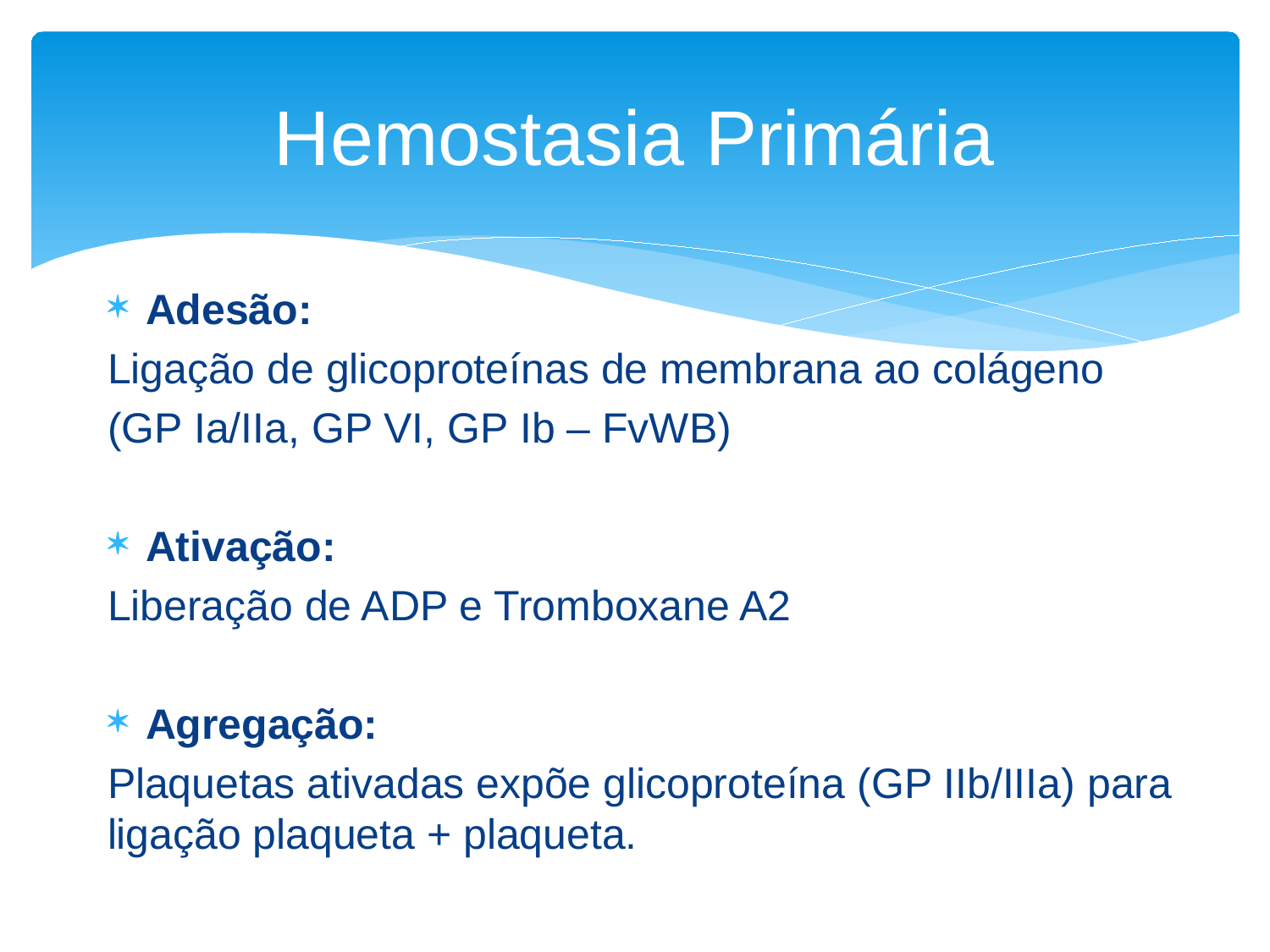

# Hemostasia Primária
Adesão:
Ligação de glicoproteínas de membrana ao colágeno
(GP Ia/IIa, GP VI, GP Ib – FvWB)

Ativação:
Liberação de ADP e Tromboxane A2

Agregação:
Plaquetas ativadas expõe glicoproteína (GP IIb/IIIa) para ligação plaqueta + plaqueta.